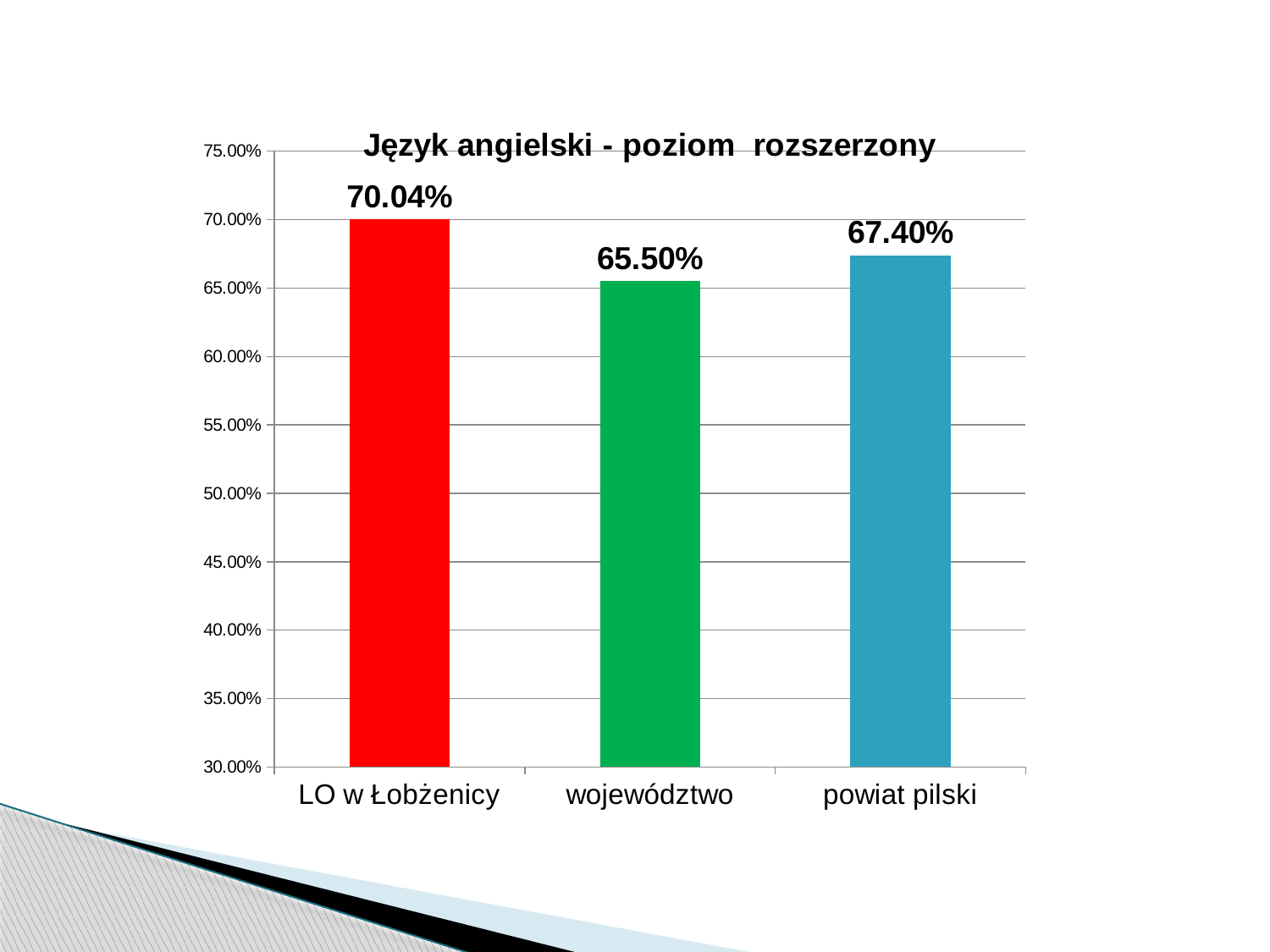

### Chart: Język angielski - poziom  rozszerzony

| Category | poziom podstawowy |
|---|---|
| LO w Łobżenicy | 0.7004 |
| województwo | 0.6550000000000001 |
| powiat pilski | 0.6740000000000002 |